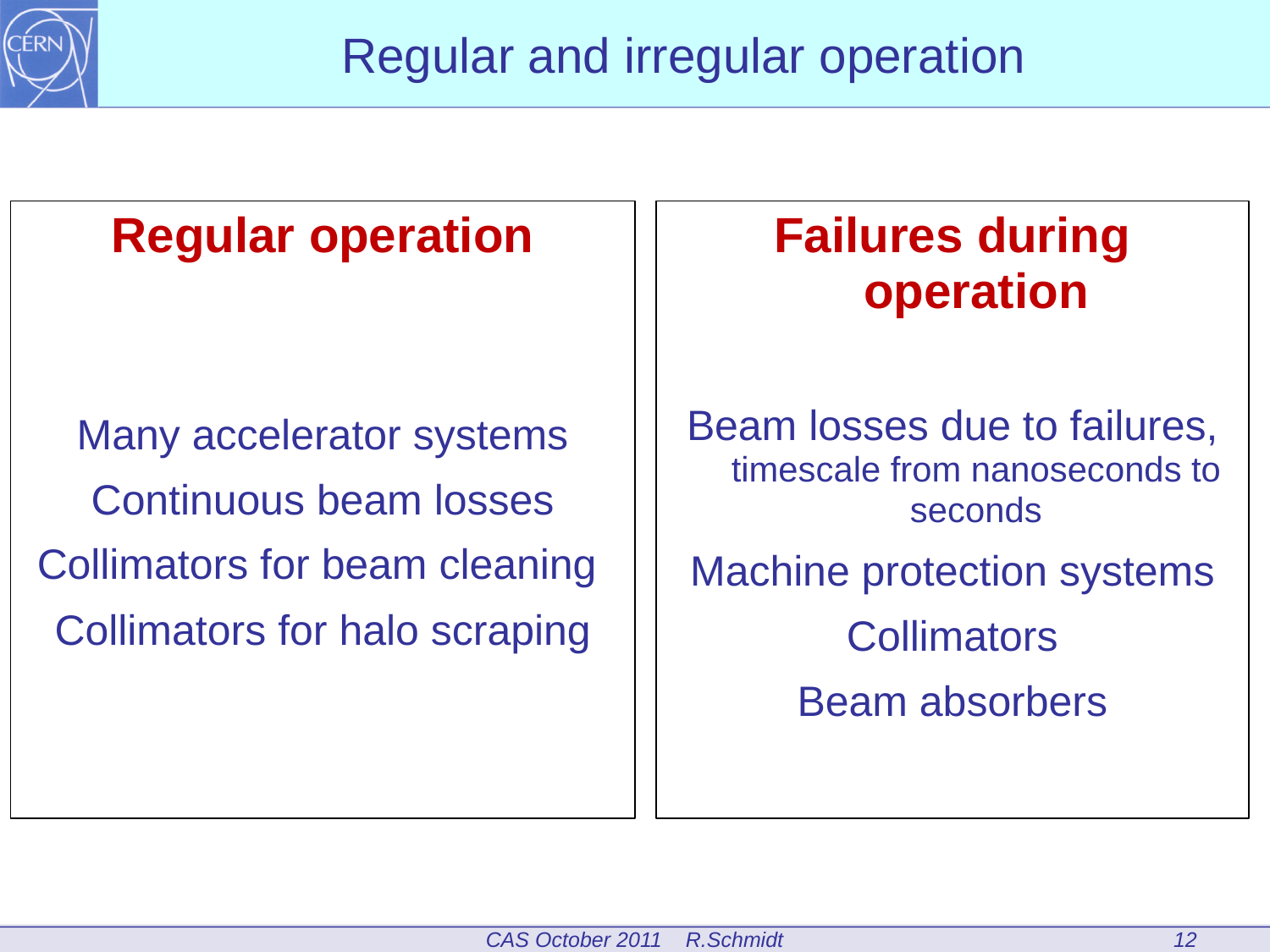

Regular and irregular operation
Regular operation

Many accelerator systems
Continuous beam losses
Collimators for beam cleaning
Collimators for halo scraping
Failures during operation

Beam losses due to failures, timescale from nanoseconds to seconds
Machine protection systems
Collimators
Beam absorbers
12